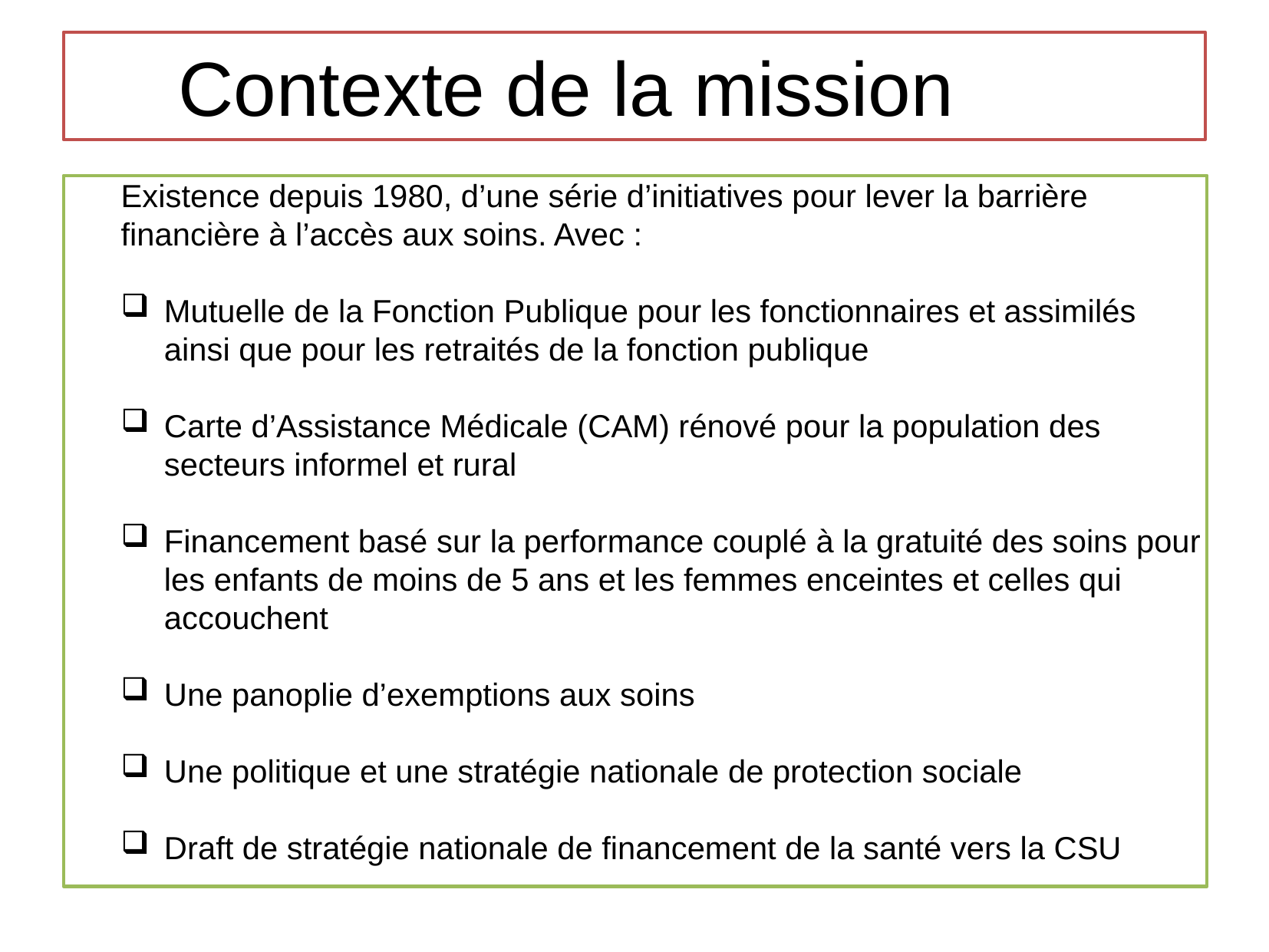

Contexte de la mission
Existence depuis 1980, d’une série d’initiatives pour lever la barrière financière à l’accès aux soins. Avec :

Mutuelle de la Fonction Publique pour les fonctionnaires et assimilés ainsi que pour les retraités de la fonction publique

Carte d’Assistance Médicale (CAM) rénové pour la population des secteurs informel et rural

Financement basé sur la performance couplé à la gratuité des soins pour les enfants de moins de 5 ans et les femmes enceintes et celles qui accouchent

Une panoplie d’exemptions aux soins

Une politique et une stratégie nationale de protection sociale

Draft de stratégie nationale de financement de la santé vers la CSU